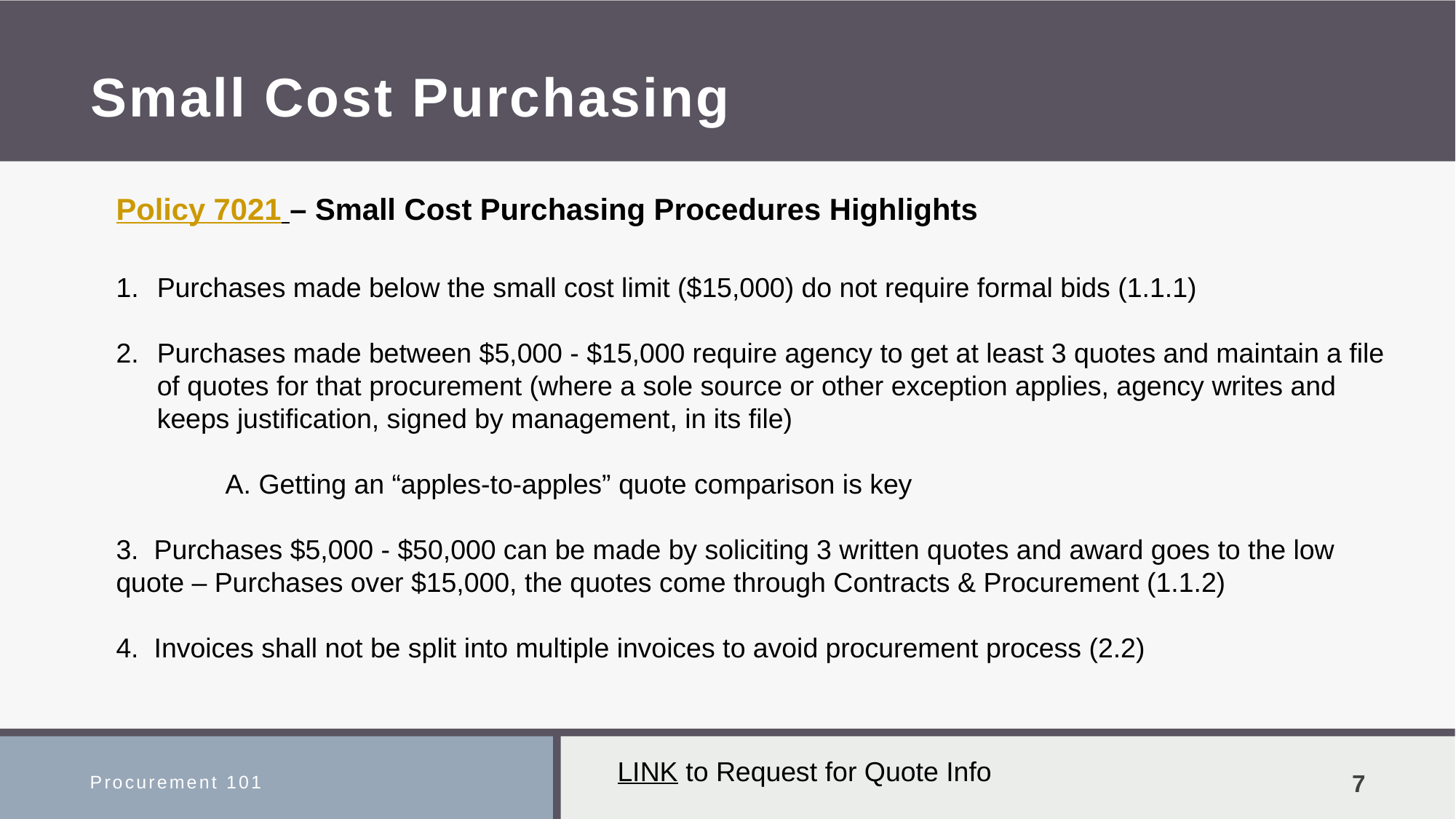

# Small Cost Purchasing
Policy 7021 – Small Cost Purchasing Procedures Highlights
Purchases made below the small cost limit ($15,000) do not require formal bids (1.1.1)

Purchases made between $5,000 - $15,000 require agency to get at least 3 quotes and maintain a file of quotes for that procurement (where a sole source or other exception applies, agency writes and keeps justification, signed by management, in its file)

	A. Getting an “apples-to-apples” quote comparison is key

3.  Purchases $5,000 - $50,000 can be made by soliciting 3 written quotes and award goes to the low quote – Purchases over $15,000, the quotes come through Contracts & Procurement (1.1.2)

4.  Invoices shall not be split into multiple invoices to avoid procurement process (2.2)
LINK to Request for Quote Info
Procurement 101
7